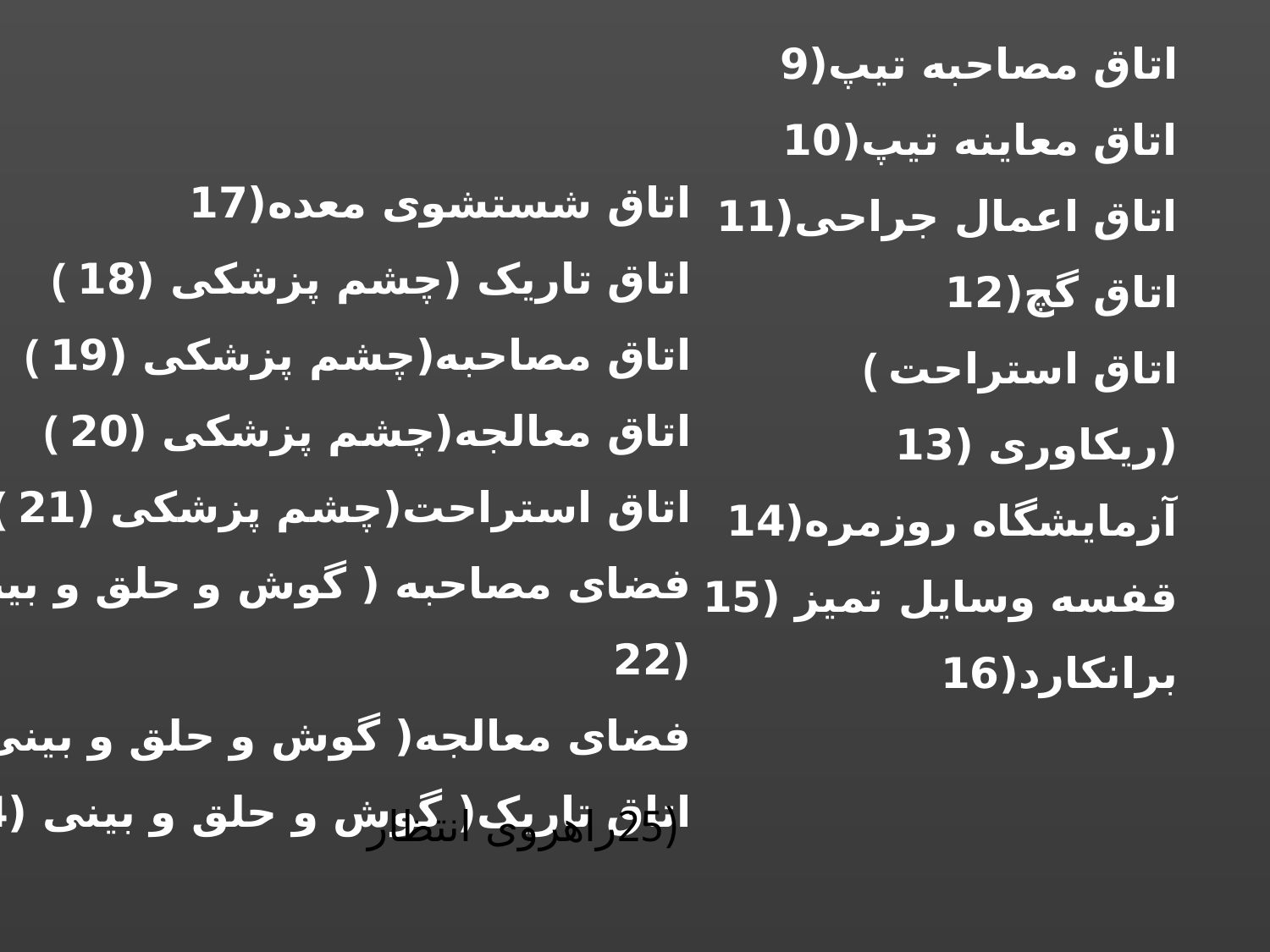

اتاق مصاحبه تیپ(9
اتاق معاینه تیپ(10
اتاق اعمال جراحی(11
اتاق گچ(12
( اتاق استراحت (ریکاوری (13
آزمایشگاه روزمره(14
قفسه وسایل تمیز (15
برانکارد(16
اتاق شستشوی معده(17
( اتاق تاریک (چشم پزشکی (18
( اتاق مصاحبه(چشم پزشکی (19
( اتاق معالجه(چشم پزشکی (20
( اتاق استراحت(چشم پزشکی (21
( فضای مصاحبه ( گوش و حلق و بینی (22
( فضای معالجه( گوش و حلق و بینی (23
( اتاق تاریک( گوش و حلق و بینی (24
 (25راهروی انتظار